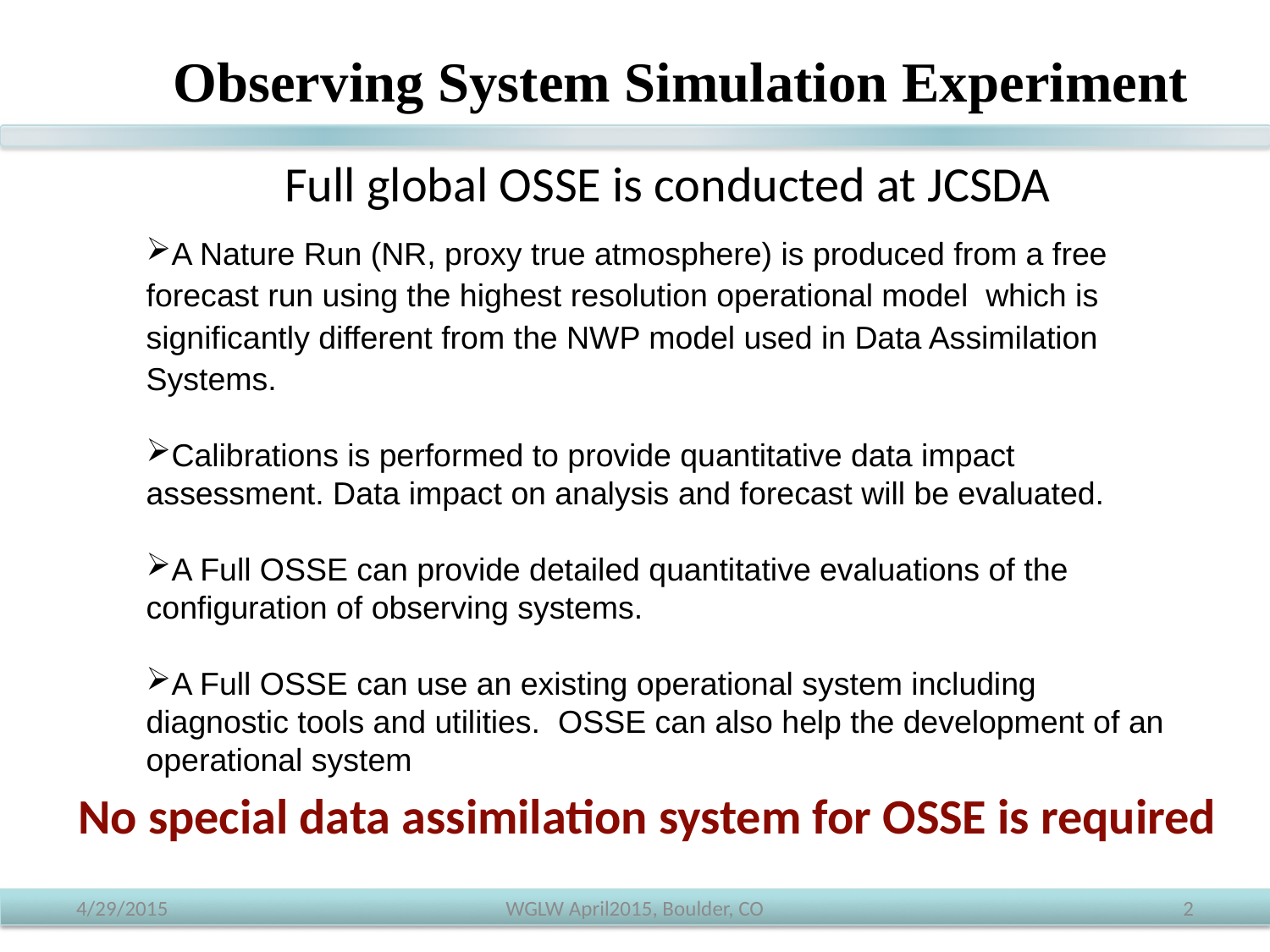

Observing System Simulation Experiment
Full global OSSE is conducted at JCSDA
A Nature Run (NR, proxy true atmosphere) is produced from a free forecast run using the highest resolution operational model  which is significantly different from the NWP model used in Data Assimilation Systems.

Calibrations is performed to provide quantitative data impact assessment. Data impact on analysis and forecast will be evaluated.

A Full OSSE can provide detailed quantitative evaluations of the configuration of observing systems.

A Full OSSE can use an existing operational system including diagnostic tools and utilities.  OSSE can also help the development of an operational system

 No special data assimilation system for OSSE is required
4/29/2015
WGLW April2015, Boulder, CO
2